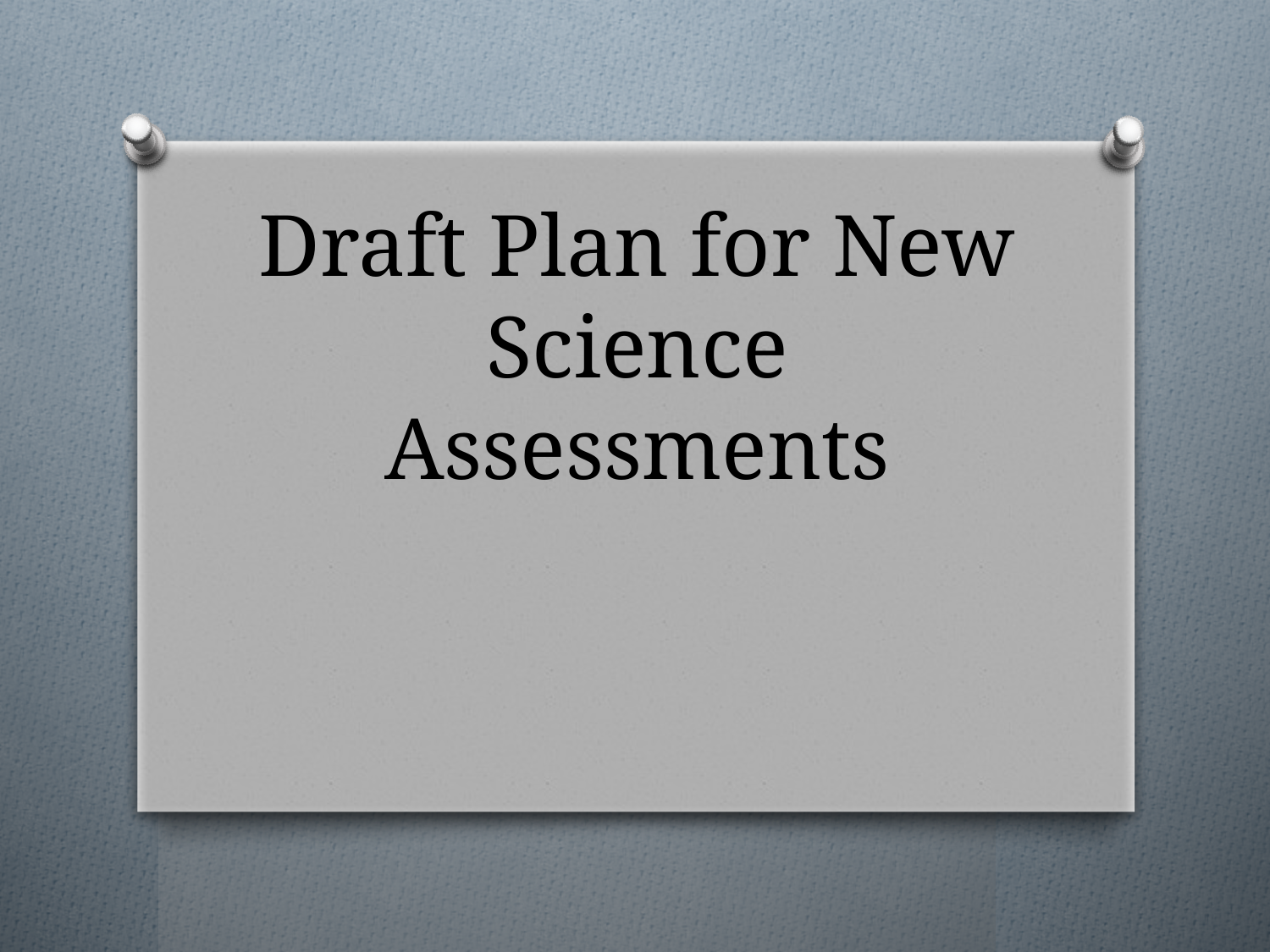

# Draft Plan for New Science Assessments